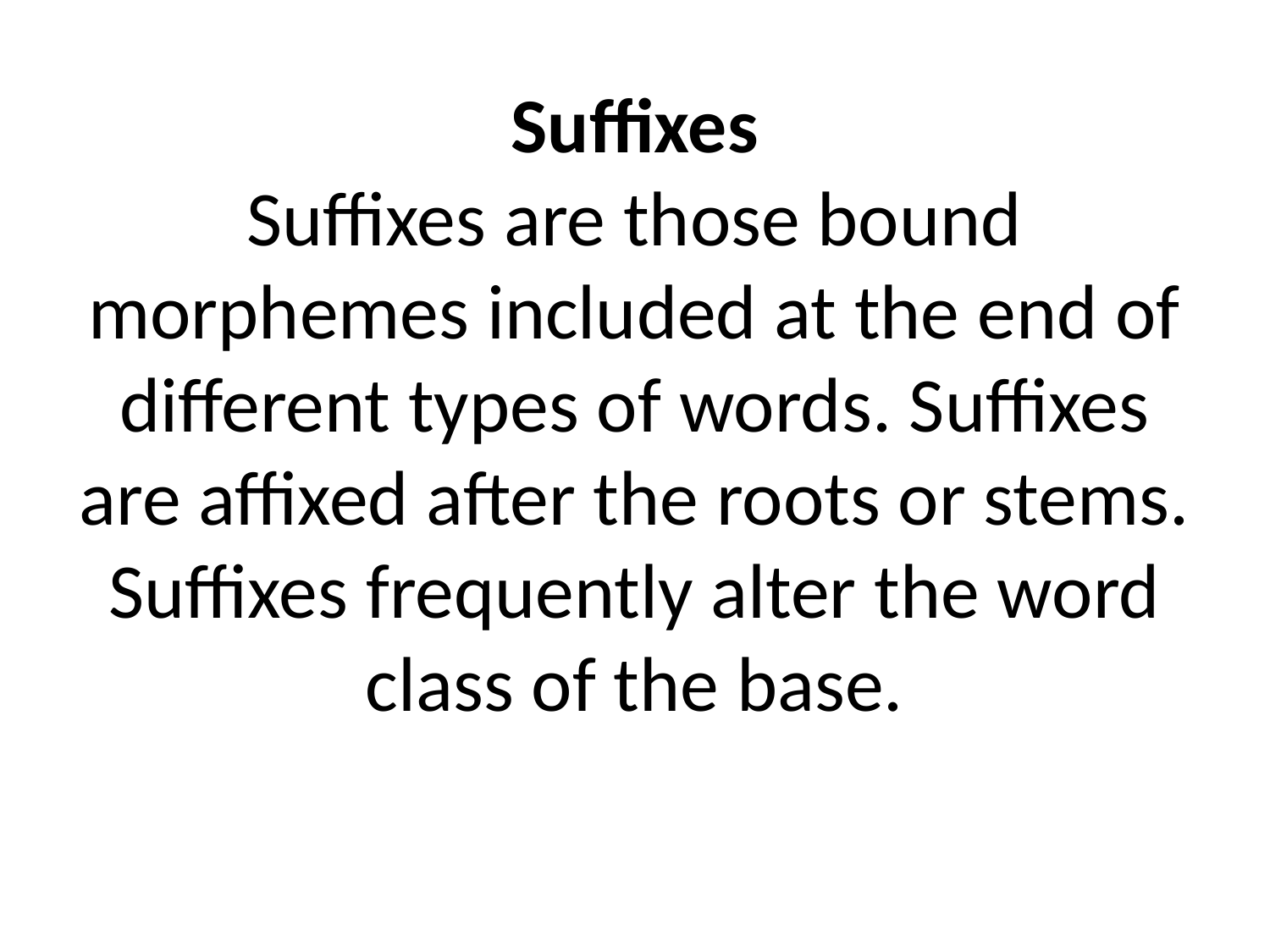

# Suffixes Suffixes are those bound morphemes included at the end of different types of words. Suffixes are affixed after the roots or stems. Suffixes frequently alter the word class of the base.